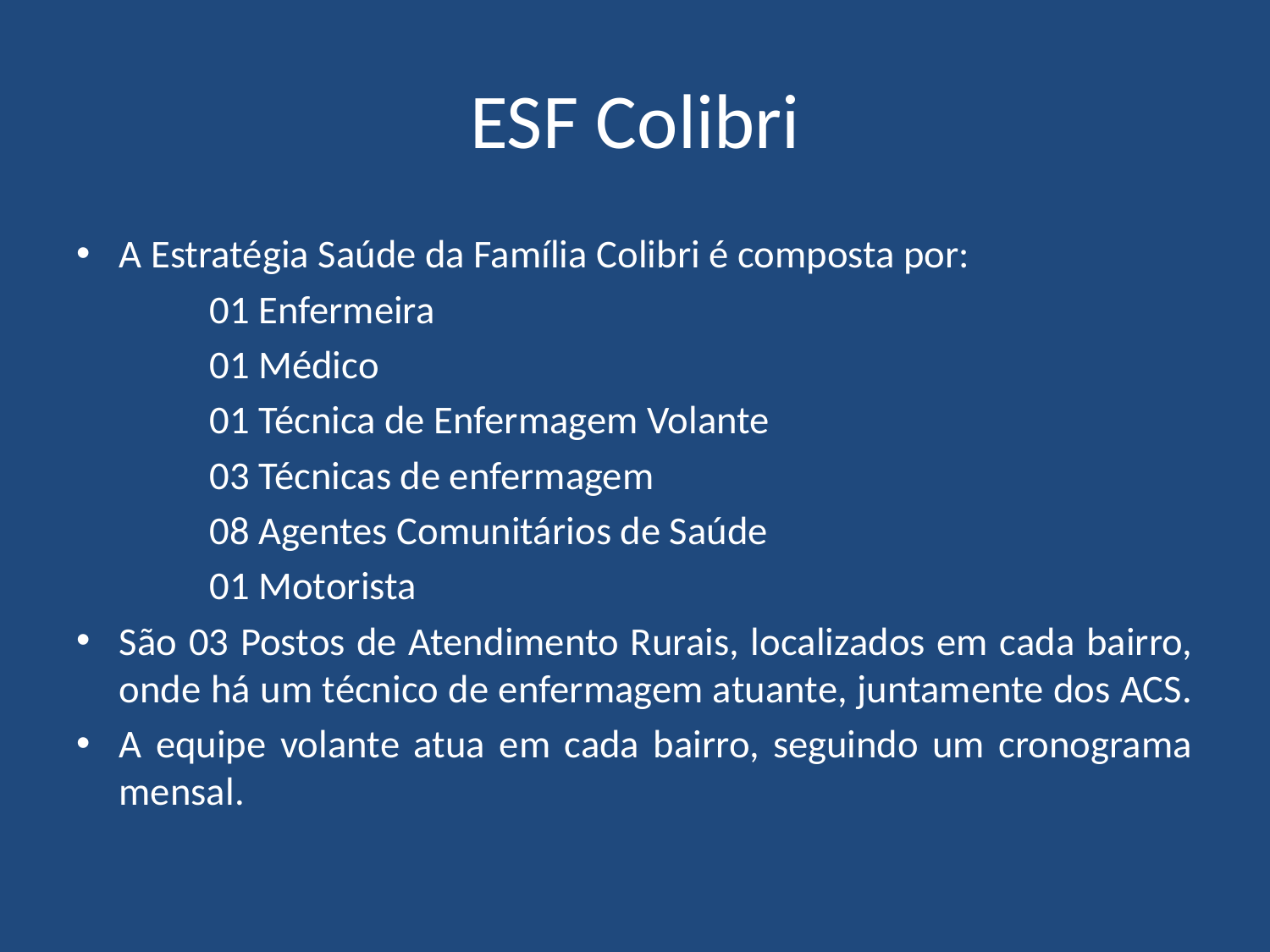

# ESF Colibri
A Estratégia Saúde da Família Colibri é composta por:
               01 Enfermeira
               01 Médico
               01 Técnica de Enfermagem Volante
               03 Técnicas de enfermagem
               08 Agentes Comunitários de Saúde
               01 Motorista
São 03 Postos de Atendimento Rurais, localizados em cada bairro, onde há um técnico de enfermagem atuante, juntamente dos ACS.
A equipe volante atua em cada bairro, seguindo um cronograma mensal.